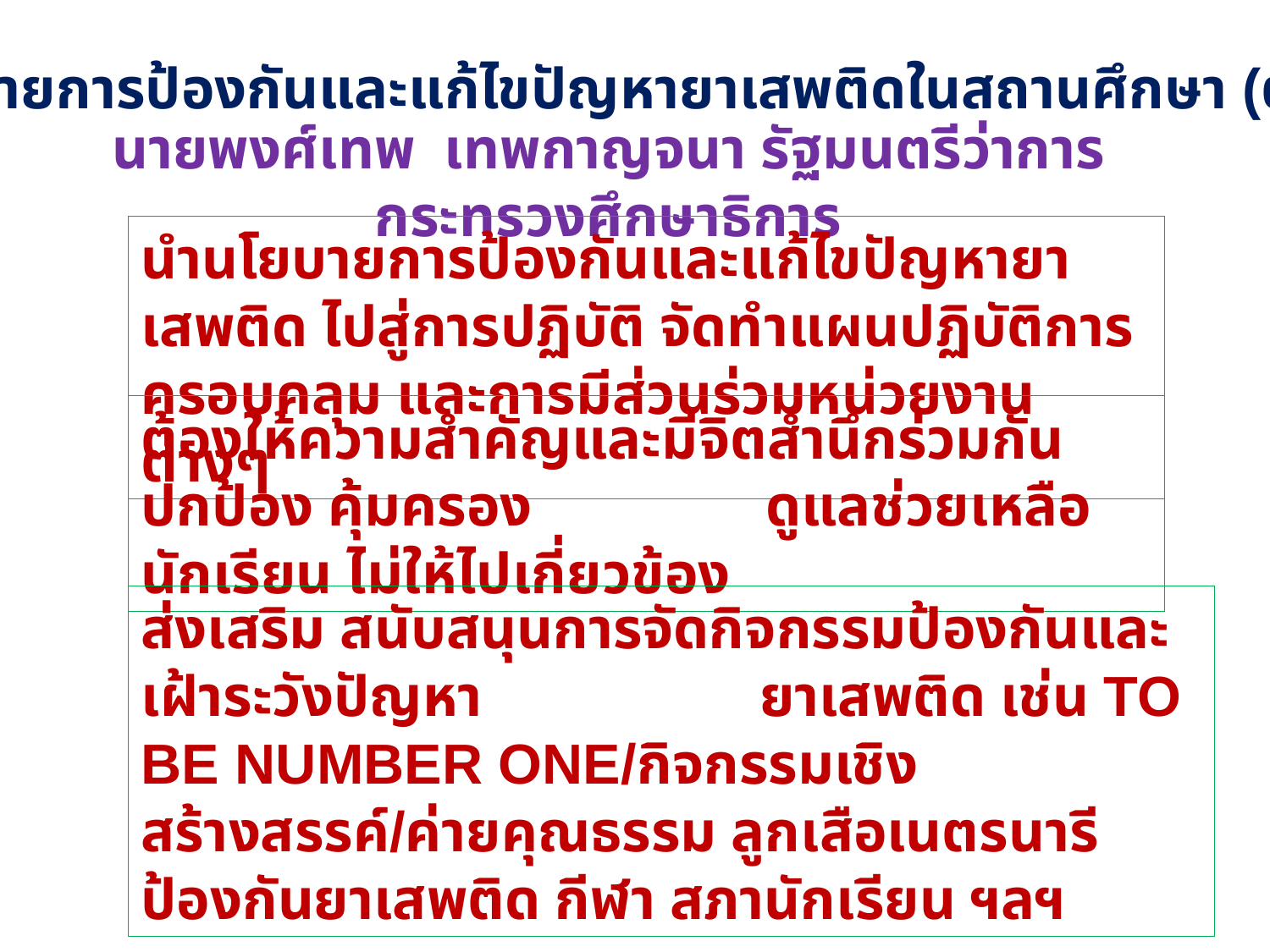

นโยบายการป้องกันและแก้ไขปัญหายาเสพติดในสถานศึกษา (ต่อ 1)
นายพงศ์เทพ  เทพกาญจนา รัฐมนตรีว่าการกระทรวงศึกษาธิการ
นำนโยบายการป้องกันและแก้ไขปัญหายาเสพติด ไปสู่การปฏิบัติ จัดทำแผนปฏิบัติการครอบคลุม และการมีส่วนร่วมหน่วยงานต่างๆ
ต้องให้ความสำคัญและมีจิตสำนึกร่วมกัน ปกป้อง คุ้มครอง                ดูแลช่วยเหลือนักเรียน ไม่ให้ไปเกี่ยวข้อง
ส่งเสริม สนับสนุนการจัดกิจกรรมป้องกันและเฝ้าระวังปัญหา                   ยาเสพติด เช่น TO BE NUMBER ONE/กิจกรรมเชิงสร้างสรรค์/ค่ายคุณธรรม ลูกเสือเนตรนารีป้องกันยาเสพติด กีฬา สภานักเรียน ฯลฯ